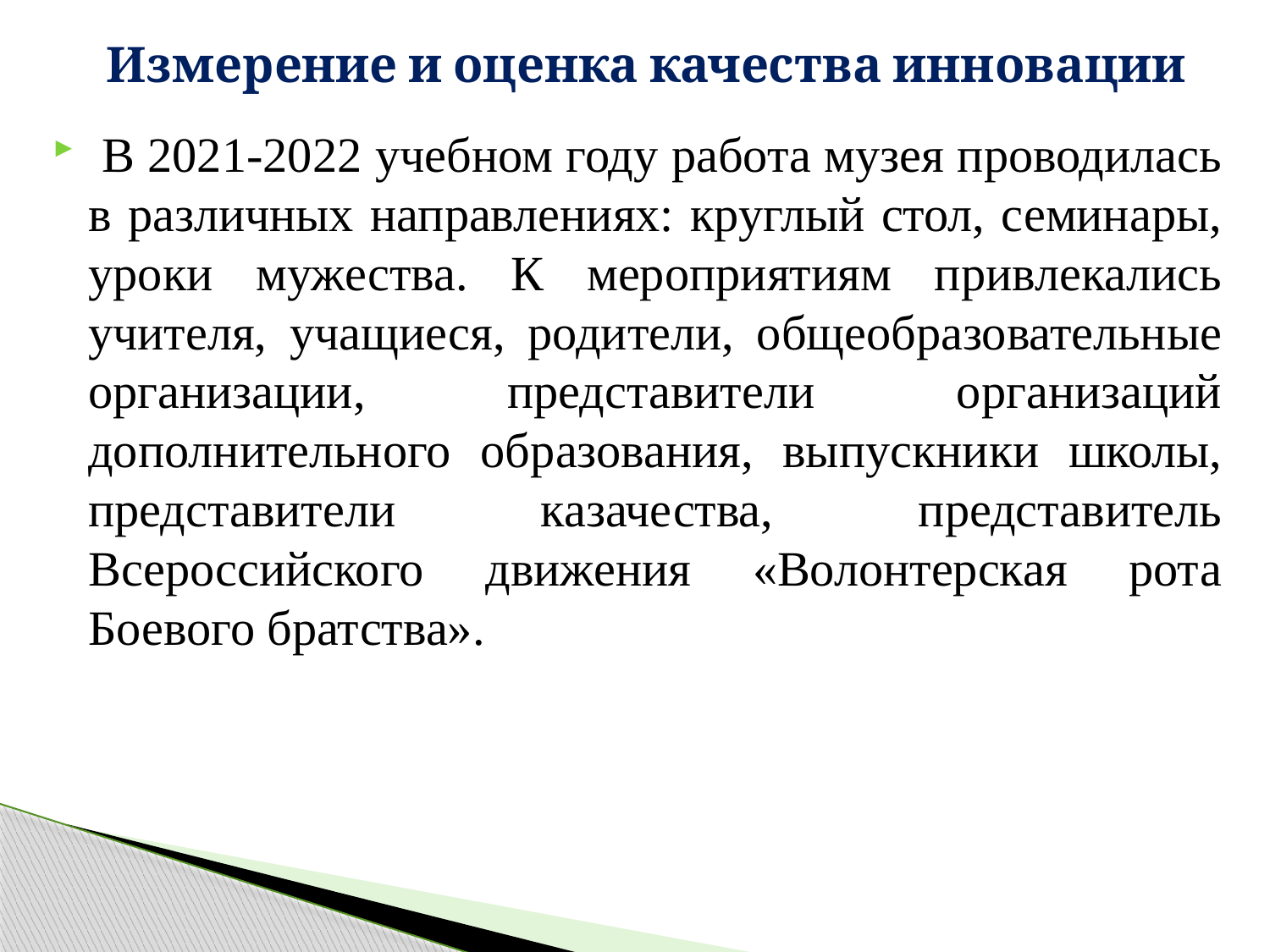

# Измерение и оценка качества инновации
 В 2021-2022 учебном году работа музея проводилась в различных направлениях: круглый стол, семинары, уроки мужества. К мероприятиям привлекались учителя, учащиеся, родители, общеобразовательные организации, представители организаций дополнительного образования, выпускники школы, представители казачества, представитель Всероссийского движения «Волонтерская рота Боевого братства».